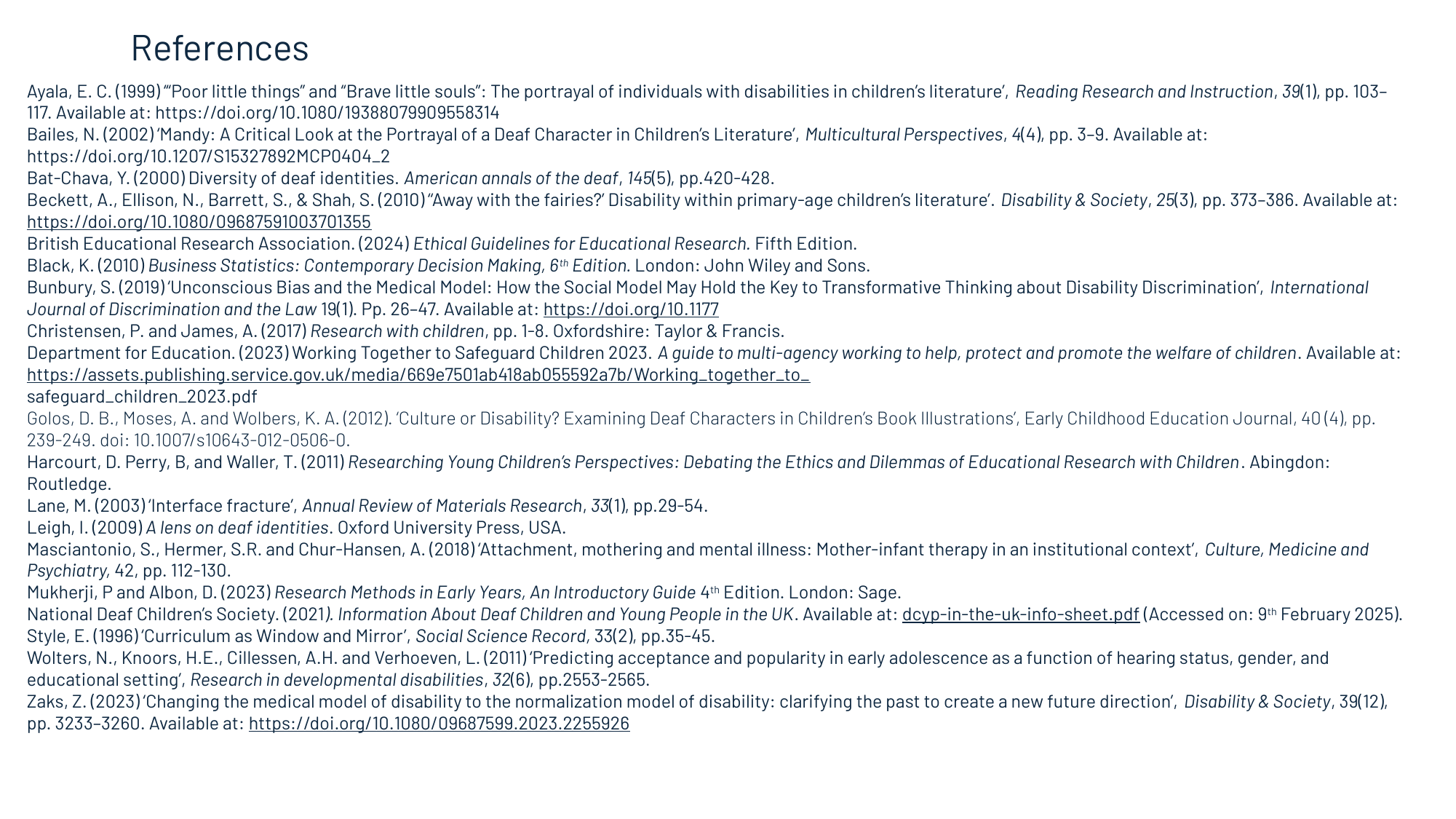

References
Ayala, E. C. (1999) ‘“Poor little things” and “Brave little souls”: The portrayal of individuals with disabilities in children’s literature’, Reading Research and Instruction, 39(1), pp. 103–117. Available at: https://doi.org/10.1080/19388079909558314
Bailes, N. (2002) ‘Mandy: A Critical Look at the Portrayal of a Deaf Character in Children’s Literature’, Multicultural Perspectives, 4(4), pp. 3–9. Available at: https://doi.org/10.1207/S15327892MCP0404_2
Bat-Chava, Y. (2000) Diversity of deaf identities. American annals of the deaf, 145(5), pp.420-428.
Beckett, A., Ellison, N., Barrett, S., & Shah, S. (2010) ‘‘Away with the fairies?’ Disability within primary‐age children’s literature’. Disability & Society, 25(3), pp. 373–386. Available at: https://doi.org/10.1080/09687591003701355
British Educational Research Association. (2024) Ethical Guidelines for Educational Research. Fifth Edition.
Black, K. (2010) Business Statistics: Contemporary Decision Making, 6th Edition. London: John Wiley and Sons.
Bunbury, S. (2019) ‘Unconscious Bias and the Medical Model: How the Social Model May Hold the Key to Transformative Thinking about Disability Discrimination’, International Journal of Discrimination and the Law 19(1). Pp. 26–47. Available at: https://doi.org/10.1177
Christensen, P. and James, A. (2017) Research with children, pp. 1-8. Oxfordshire: Taylor & Francis.
Department for Education. (2023) Working Together to Safeguard Children 2023. A guide to multi-agency working to help, protect and promote the welfare of children. Available at: https://assets.publishing.service.gov.uk/media/669e7501ab418ab055592a7b/Working_together_to_
safeguard_children_2023.pdf
Golos, D. B., Moses, A. and Wolbers, K. A. (2012). ‘Culture or Disability? Examining Deaf Characters in Children’s Book Illustrations’, Early Childhood Education Journal, 40 (4), pp. 239-249. doi: 10.1007/s10643-012-0506-0.
Harcourt, D. Perry, B, and Waller, T. (2011) Researching Young Children’s Perspectives: Debating the Ethics and Dilemmas of Educational Research with Children. Abingdon: Routledge.
Lane, M. (2003) ‘Interface fracture’, Annual Review of Materials Research, 33(1), pp.29-54.
Leigh, I. (2009) A lens on deaf identities. Oxford University Press, USA.
Masciantonio, S., Hermer, S.R. and Chur-Hansen, A. (2018) ‘Attachment, mothering and mental illness: Mother-infant therapy in an institutional context’, Culture, Medicine and Psychiatry, 42, pp. 112-130.
Mukherji, P and Albon, D. (2023) Research Methods in Early Years, An Introductory Guide 4th Edition. London: Sage.
National Deaf Children’s Society. (2021). Information About Deaf Children and Young People in the UK. Available at: dcyp-in-the-uk-info-sheet.pdf (Accessed on: 9th February 2025).
Style, E. (1996) ‘Curriculum as Window and Mirror’, Social Science Record, 33(2), pp.35-45.
Wolters, N., Knoors, H.E., Cillessen, A.H. and Verhoeven, L. (2011) ‘Predicting acceptance and popularity in early adolescence as a function of hearing status, gender, and educational setting’, Research in developmental disabilities, 32(6), pp.2553-2565.
Zaks, Z. (2023) ‘Changing the medical model of disability to the normalization model of disability: clarifying the past to create a new future direction’, Disability & Society, 39(12), pp. 3233–3260. Available at: https://doi.org/10.1080/09687599.2023.2255926